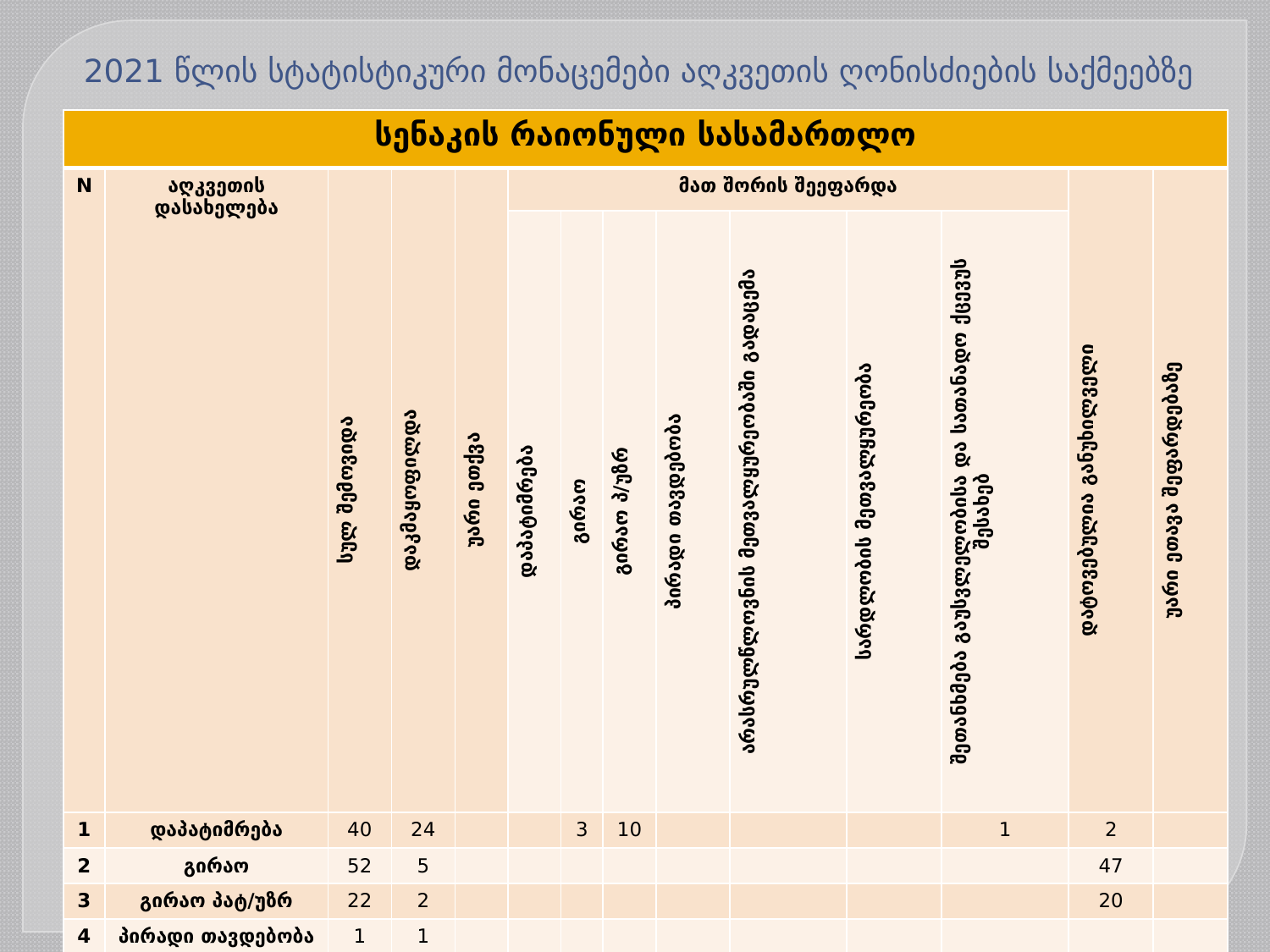

# 2021 წლის სტატისტიკური მონაცემები აღკვეთის ღონისძიების საქმეებზე
| სენაკის რაიონული სასამართლო |  |  |  |  |  |  |  |  |  |  |  |  |  |
| --- | --- | --- | --- | --- | --- | --- | --- | --- | --- | --- | --- | --- | --- |
| N | აღკვეთის დასახელება | სულ შემოვიდა | დაკმაყოფილდა | უარი ეთქვა | მათ შორის შეეფარდა |  |  |  |  |  |  | დატოვებულია განუხილველი | უარი ეთავა შეფარდებაზე |
|  |  |  |  |  | დაპატიმრება | გირაო | გირაო პ/უზრ | პირადი თავდებობა | არასრულწლოვნის მეთვალყურეობაში გადაცემა | სარდლობის მეთვალყურეობა | შეთანხმება გაუსვლელობისა და სათანადო ქცევუს შესახებ |  |  |
| 1 | დაპატიმრება | 40 | 24 |  |  | 3 | 10 |  |  |  | 1 | 2 |  |
| 2 | გირაო | 52 | 5 |  |  |  |  |  |  |  |  | 47 |  |
| 3 | გირაო პატ/უზრ | 22 | 2 |  |  |  |  |  |  |  |  | 20 |  |
| 4 | პირადი თავდებობა | 1 | 1 |  |  |  |  |  |  |  |  |  |  |
| 5 | არასრულწლოვანი ბრალდებულის მეთვალყურეობაში გადაცემა |  |  |  |  |  |  |  |  |  |  |  |  |
| 6 | სამხედრო მოსამსახურის ქცევისადმი სარდლობის მეთვალყურეობა |  |  |  |  |  |  |  |  |  |  |  |  |
| 7 | შეთანხმება გაუსვლელობისა და სათანადო ქცევის შესახებ |  |  |  |  |  |  |  |  |  |  |  |  |
| 8 | სულ ჯამი | 115 | 32 |  |  | 3 | 10 |  |  |  | 1 | 69 |  |